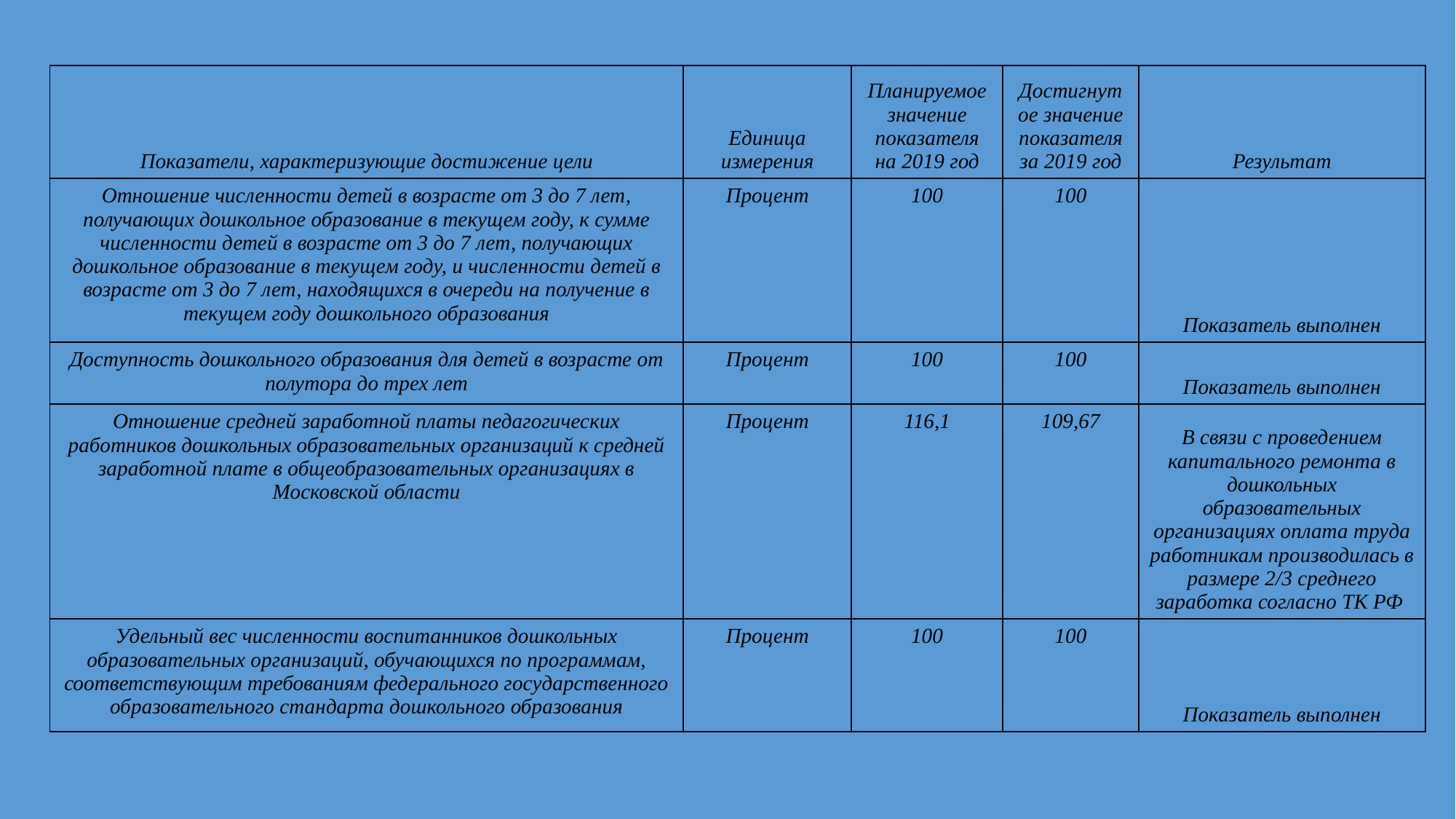

| Показатели, характеризующие достижение цели | Единица измерения | Планируемое значение показателя на 2019 год | Достигнутое значение показателя за 2019 год | Результат |
| --- | --- | --- | --- | --- |
| Отношение численности детей в возрасте от 3 до 7 лет, получающих дошкольное образование в текущем году, к сумме численности детей в возрасте от 3 до 7 лет, получающих дошкольное образование в текущем году, и численности детей в возрасте от 3 до 7 лет, находящихся в очереди на получение в текущем году дошкольного образования | Процент | 100 | 100 | Показатель выполнен |
| Доступность дошкольного образования для детей в возрасте от полутора до трех лет | Процент | 100 | 100 | Показатель выполнен |
| Отношение средней заработной платы педагогических работников дошкольных образовательных организаций к средней заработной плате в общеобразовательных организациях в Московской области | Процент | 116,1 | 109,67 | В связи с проведением капитального ремонта в дошкольных образовательных организациях оплата труда работникам производилась в размере 2/3 среднего заработка согласно ТК РФ |
| Удельный вес численности воспитанников дошкольных образовательных организаций, обучающихся по программам, соответствующим требованиям федерального государственного образовательного стандарта дошкольного образования | Процент | 100 | 100 | Показатель выполнен |